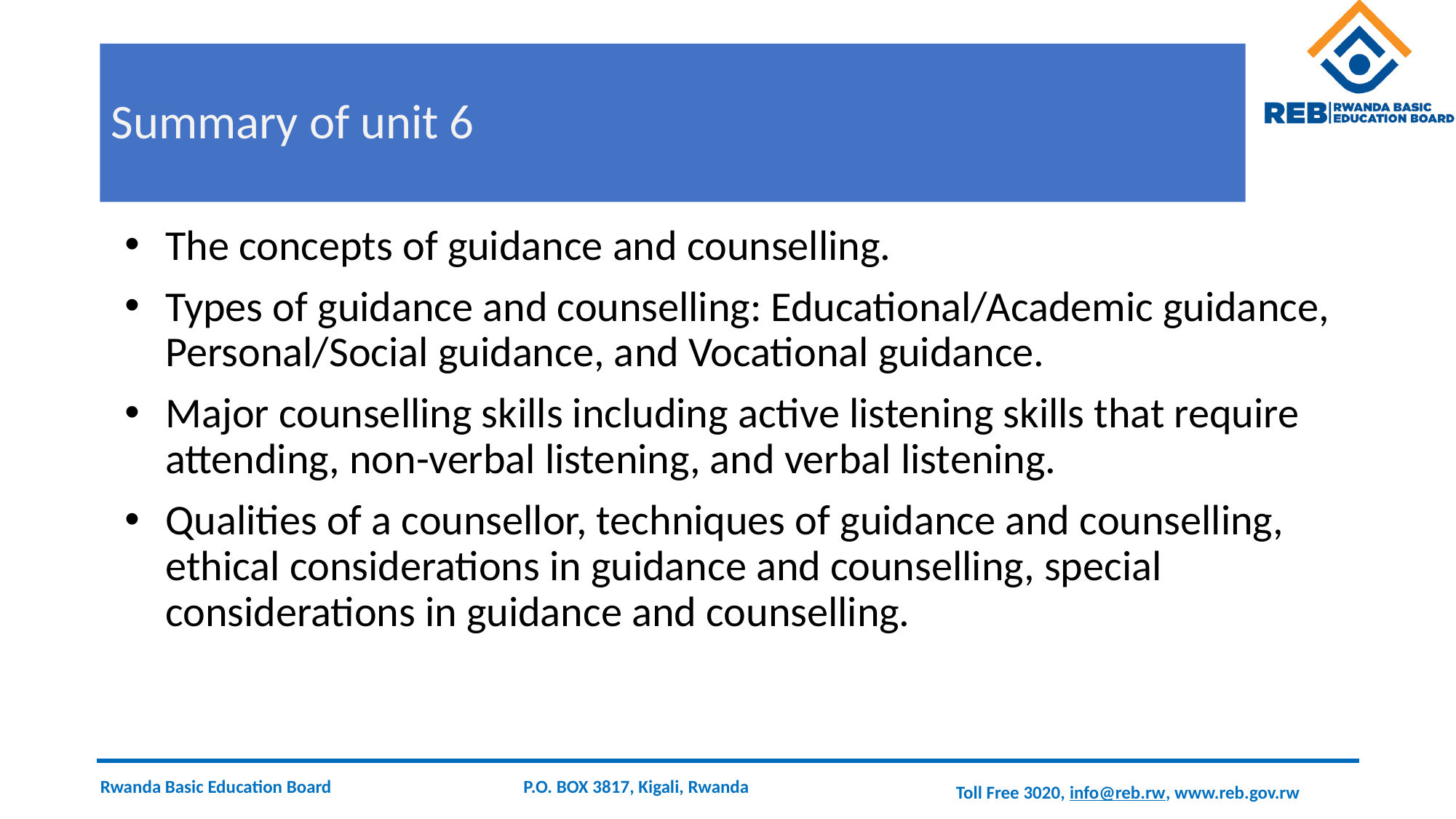

# Summary of unit 6
The concepts of guidance and counselling.
Types of guidance and counselling: Educational/Academic guidance, Personal/Social guidance, and Vocational guidance.
Major counselling skills including active listening skills that require attending, non-verbal listening, and verbal listening.
Qualities of a counsellor, techniques of guidance and counselling, ethical considerations in guidance and counselling, special considerations in guidance and counselling.